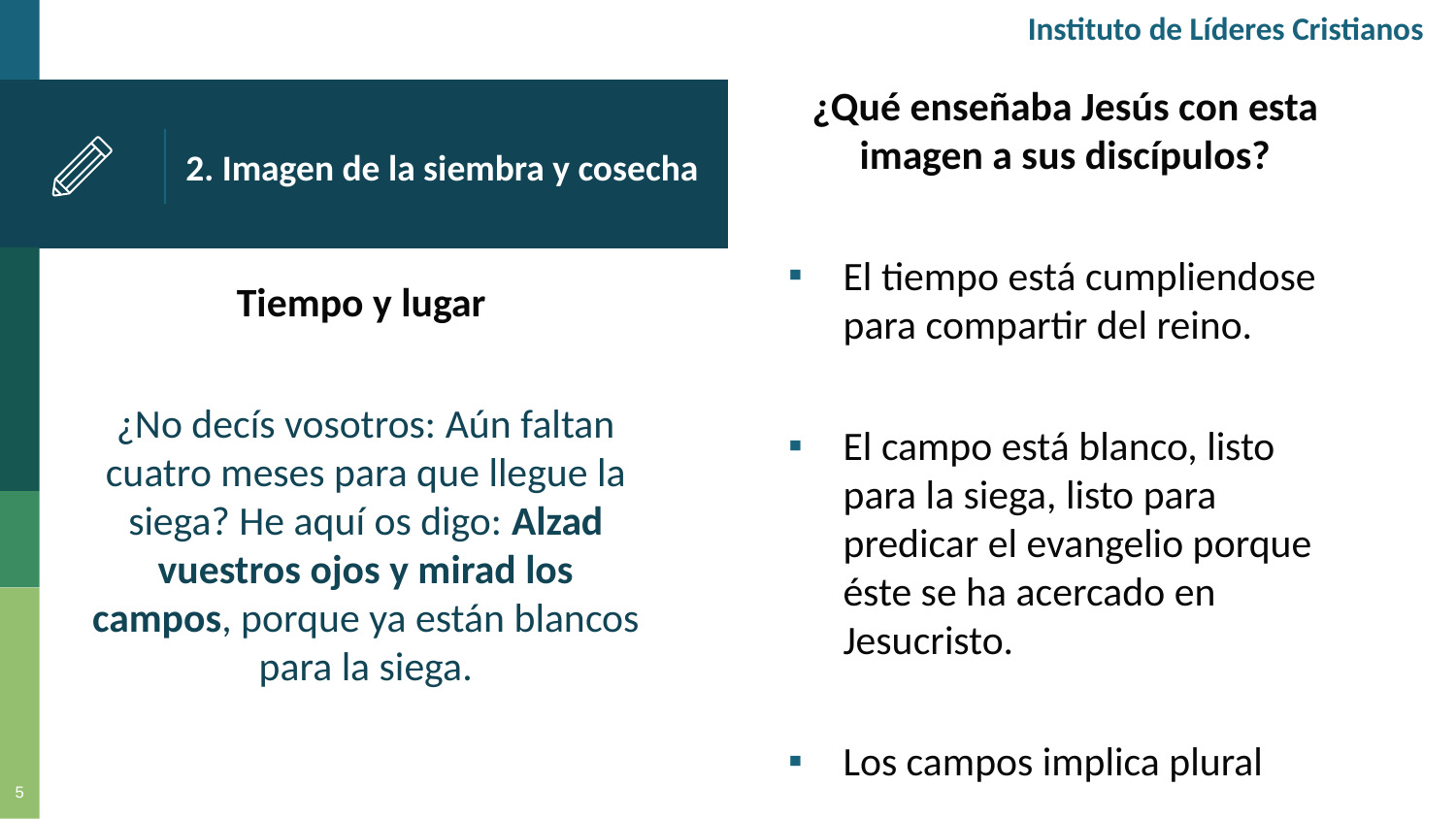

Instituto de Líderes Cristianos

¿Qué enseñaba Jesús con esta imagen a sus discípulos?

El tiempo está cumpliendose para compartir del reino.

El campo está blanco, listo para la siega, listo para predicar el evangelio porque éste se ha acercado en Jesucristo.

Los campos implica plural

# 2. Imagen de la siembra y cosecha

Tiempo y lugar

¿No decís vosotros: Aún faltan cuatro meses para que llegue la siega? He aquí os digo: Alzad vuestros ojos y mirad los campos, porque ya están blancos para la siega.

5